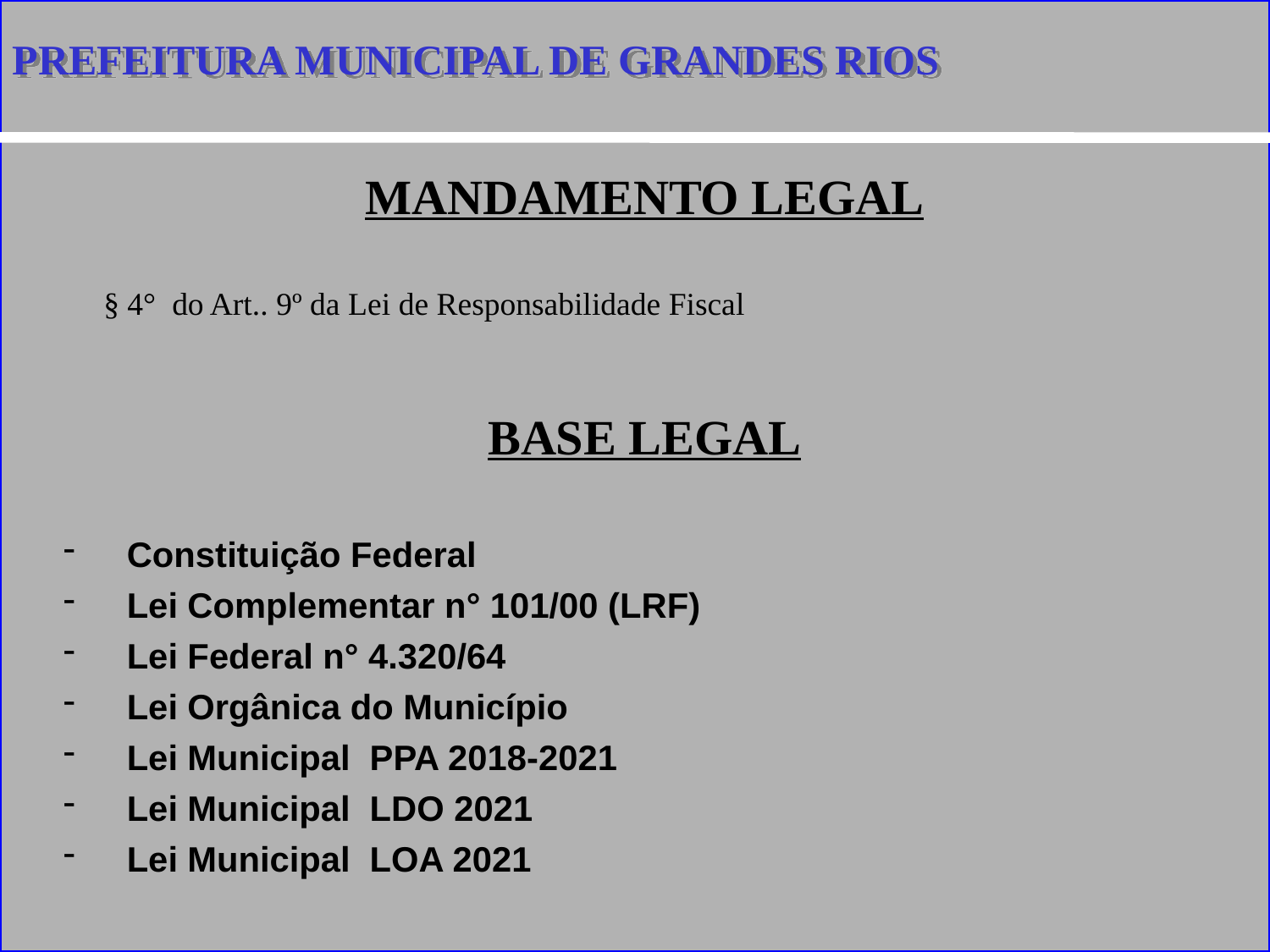

PREFEITURA MUNICIPAL DE GRANDES RIOS

MANDAMENTO LEGAL

     § 4°  do Art.. 9º da Lei de Responsabilidade Fiscal

MANDAMENTO LEGAL

     Art.. 48 da Lei de Responsabilidade Fiscal

Parágrafo único. A transparência será assegurada também mediante incentivo à participação popular e realização de audiências públicas, durante os processos de elaboração e de discussão dos planos, lei de diretrizes orçamentárias e orçamentos

BASE LEGAL

Constituição Federal
Lei Complementar n° 101/00 (LRF)
Lei Federal n° 4.320/64
Lei Orgânica do Município
Lei Municipal  PPA 2018-2021
Lei Municipal  LDO 2021
Lei Municipal  LOA 2021